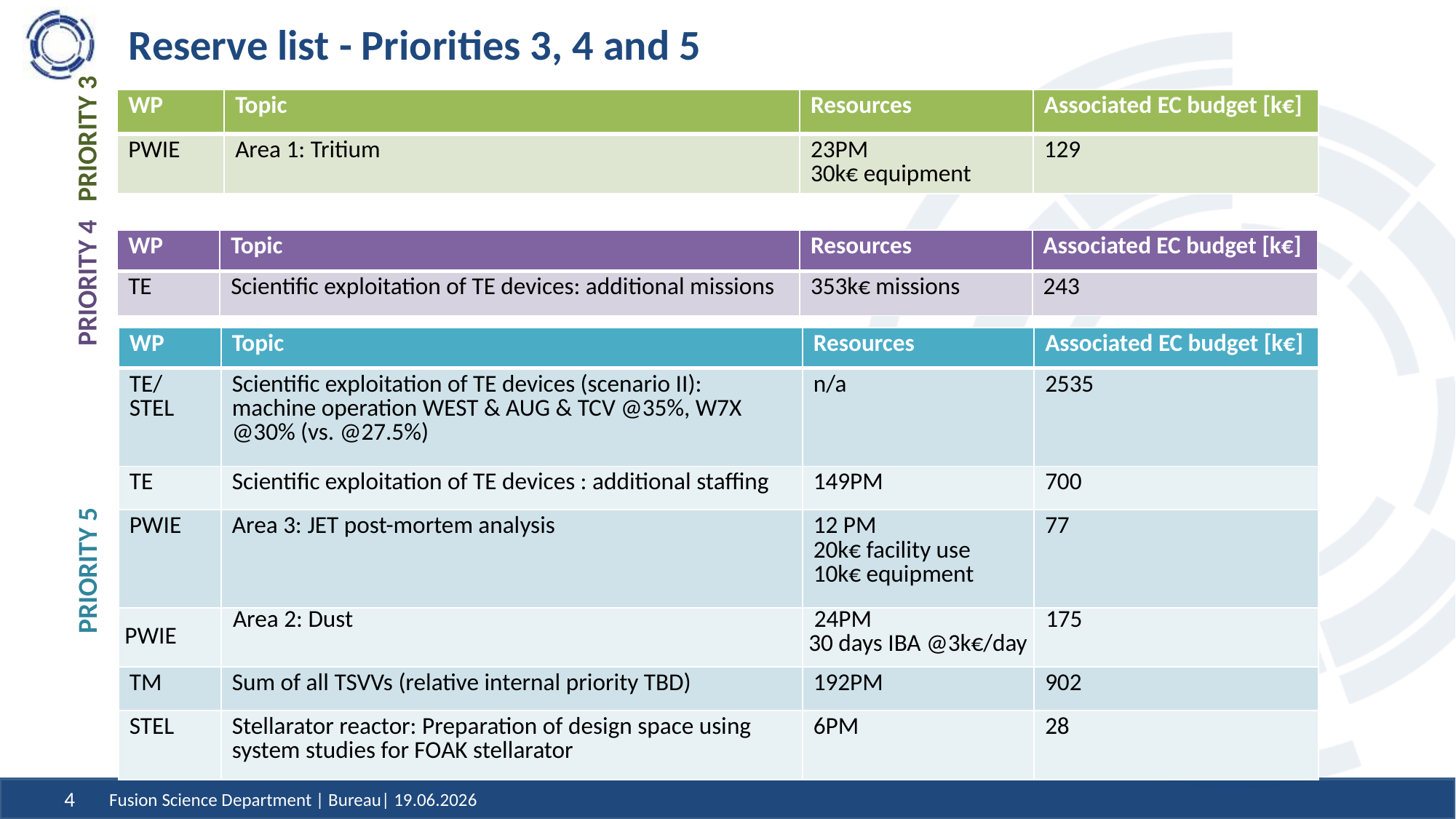

# Reserve list - Priorities 3, 4 and 5
| WP | Topic | Resources | Associated EC budget [k€] |
| --- | --- | --- | --- |
| PWIE | Area 1: Tritium | 23PM 30k€ equipment | 129 |
PRIORITY 3
| WP | Topic | Resources | Associated EC budget [k€] |
| --- | --- | --- | --- |
| TE | Scientific exploitation of TE devices: additional missions | 353k€ missions | 243 |
PRIORITY 4
| WP | Topic | Resources | Associated EC budget [k€] |
| --- | --- | --- | --- |
| TE/ STEL | Scientific exploitation of TE devices (scenario II): machine operation WEST & AUG & TCV @35%, W7X @30% (vs. @27.5%) | n/a | 2535 |
| TE | Scientific exploitation of TE devices : additional staffing | 149PM | 700 |
| PWIE | Area 3: JET post-mortem analysis | 12 PM 20k€ facility use 10k€ equipment | 77 |
| PWIE | Area 2: Dust | 24PM 30 days IBA @3k€/day | 175 |
| TM | Sum of all TSVVs (relative internal priority TBD) | 192PM | 902 |
| STEL | Stellarator reactor: Preparation of design space using system studies for FOAK stellarator | 6PM | 28 |
PRIORITY 5
Fusion Science Department | Bureau| 19.06.2026
4